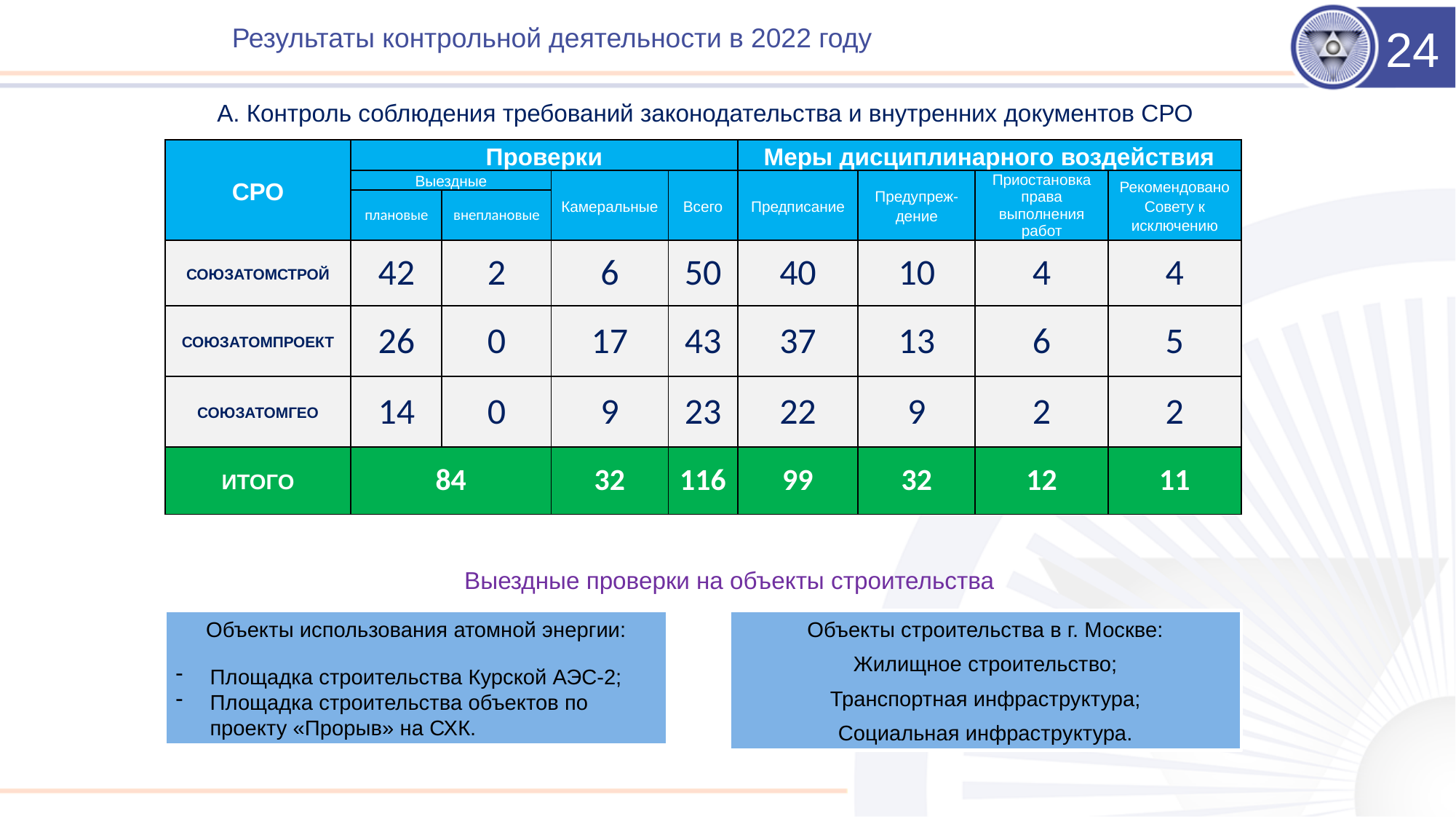

# Результаты контрольной деятельности в 2022 году
24
А. Контроль соблюдения требований законодательства и внутренних документов СРО
| СРО | Проверки |  |  |  | Меры дисциплинарного воздействия |  |  |  |
| --- | --- | --- | --- | --- | --- | --- | --- | --- |
|  | Выездные |  | Камеральные | Всего | Предписание | Предупреж-дение | Приостановка права выполнения работ | Рекомендовано Совету к исключению |
|  | плановые | внеплановые |  |  |  |  |  |  |
| СОЮЗАТОМСТРОЙ | 42 | 2 | 6 | 50 | 40 | 10 | 4 | 4 |
| СОЮЗАТОМПРОЕКТ | 26 | 0 | 17 | 43 | 37 | 13 | 6 | 5 |
| СОЮЗАТОМГЕО | 14 | 0 | 9 | 23 | 22 | 9 | 2 | 2 |
| ИТОГО | 84 |  | 32 | 116 | 99 | 32 | 12 | 11 |
Выездные проверки на объекты строительства
Объекты использования атомной энергии:
Площадка строительства Курской АЭС-2;
Площадка строительства объектов по проекту «Прорыв» на СХК.
Объекты строительства в г. Москве:
Жилищное строительство;
Транспортная инфраструктура;
Социальная инфраструктура.